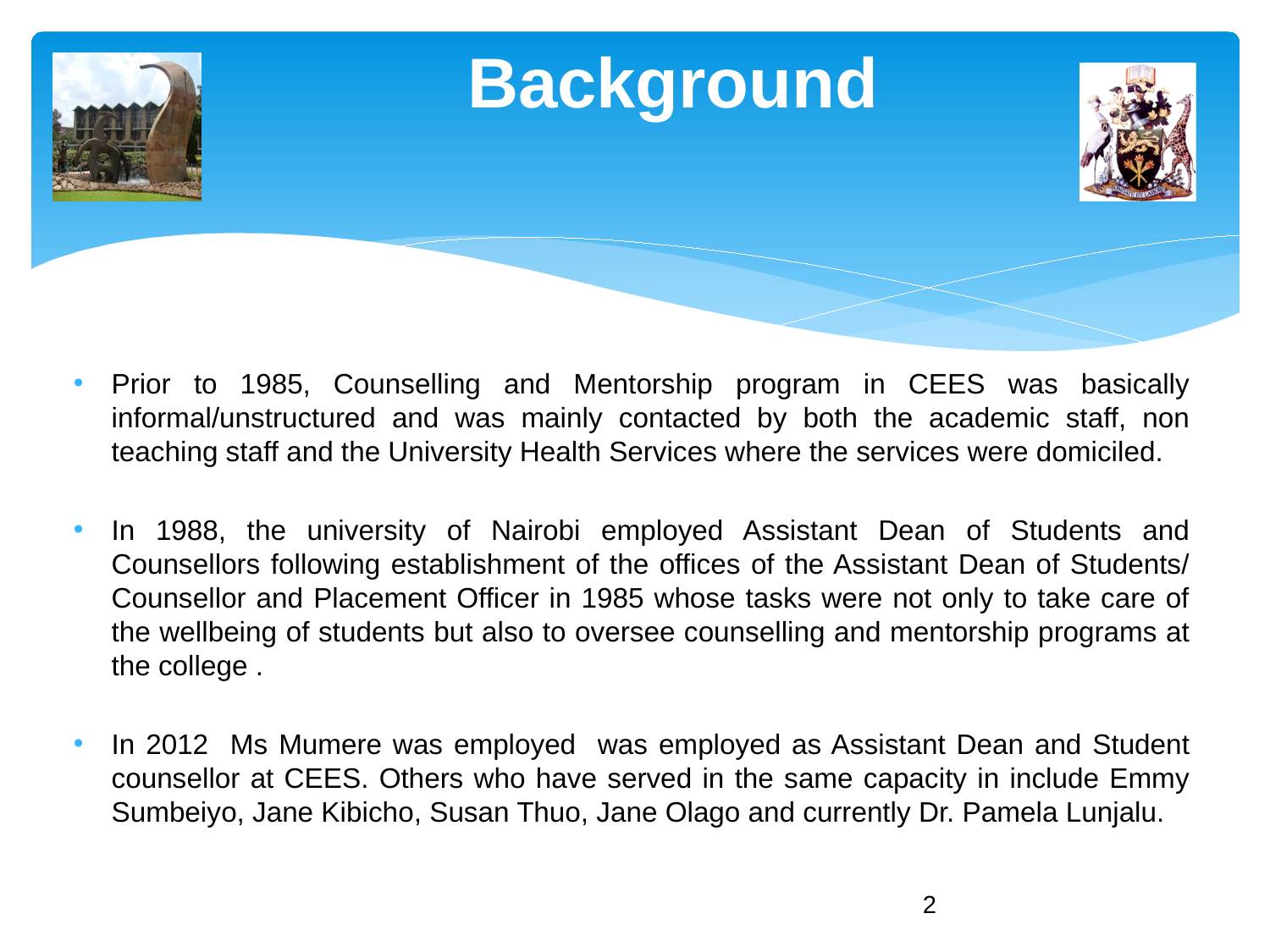

# Background
Prior to 1985, Counselling and Mentorship program in CEES was basically informal/unstructured and was mainly contacted by both the academic staff, non teaching staff and the University Health Services where the services were domiciled.

In 1988, the university of Nairobi employed Assistant Dean of Students and Counsellors following establishment of the offices of the Assistant Dean of Students/ Counsellor and Placement Officer in 1985 whose tasks were not only to take care of the wellbeing of students but also to oversee counselling and mentorship programs at the college .

In 2012  Ms Mumere was employed  was employed as Assistant Dean and Student counsellor at CEES. Others who have served in the same capacity in include Emmy Sumbeiyo, Jane Kibicho, Susan Thuo, Jane Olago and currently Dr. Pamela Lunjalu.

2